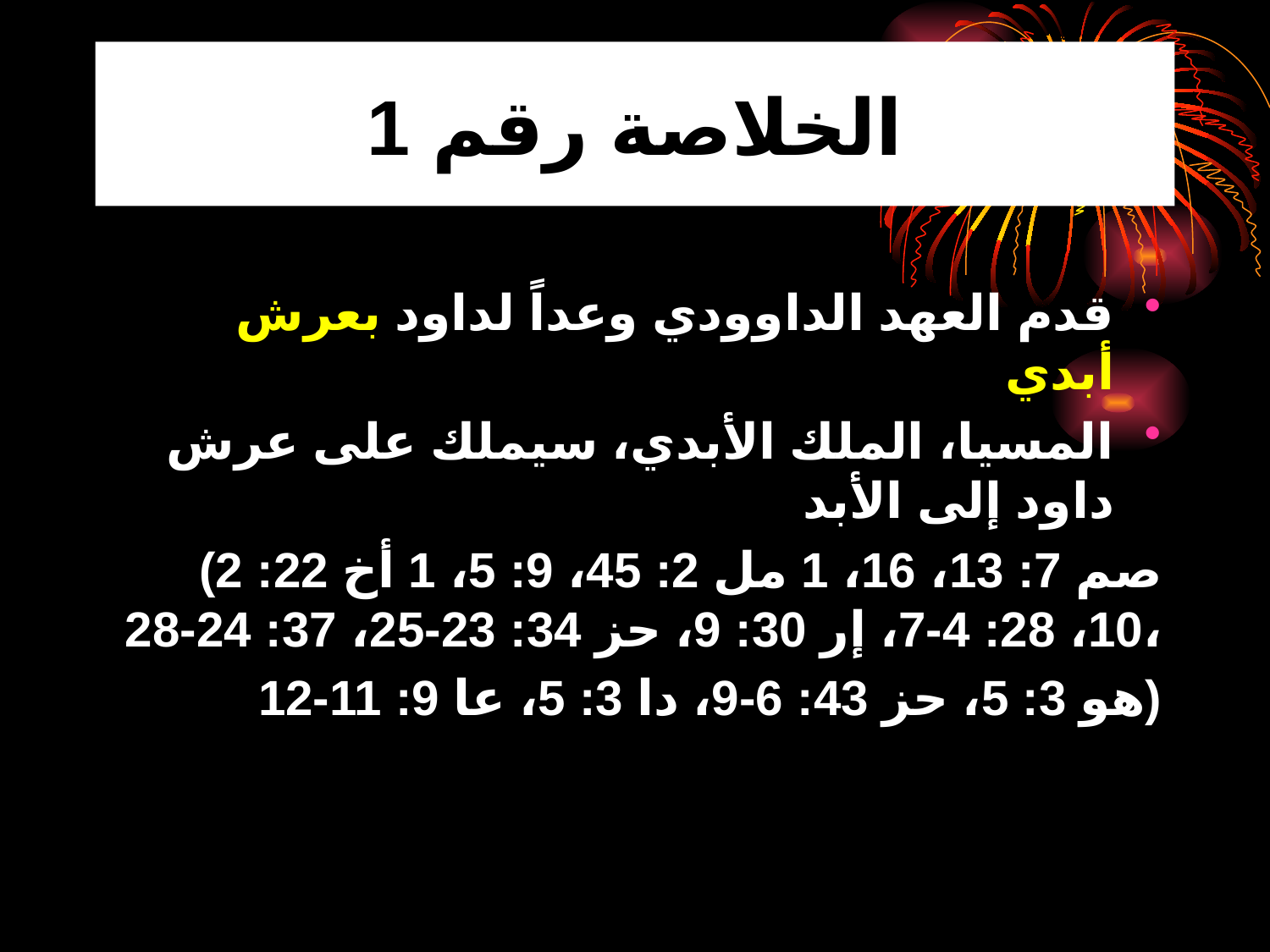

# الخلاصة رقم 1
قدم العهد الداوودي وعداً لداود بعرش أبدي
المسيا، الملك الأبدي، سيملك على عرش داود إلى الأبد
(2 صم 7: 13، 16، 1 مل 2: 45، 9: 5، 1 أخ 22: 10، 28: 4-7، إر 30: 9، حز 34: 23-25، 37: 24-28،
هو 3: 5، حز 43: 6-9، دا 3: 5، عا 9: 11-12)